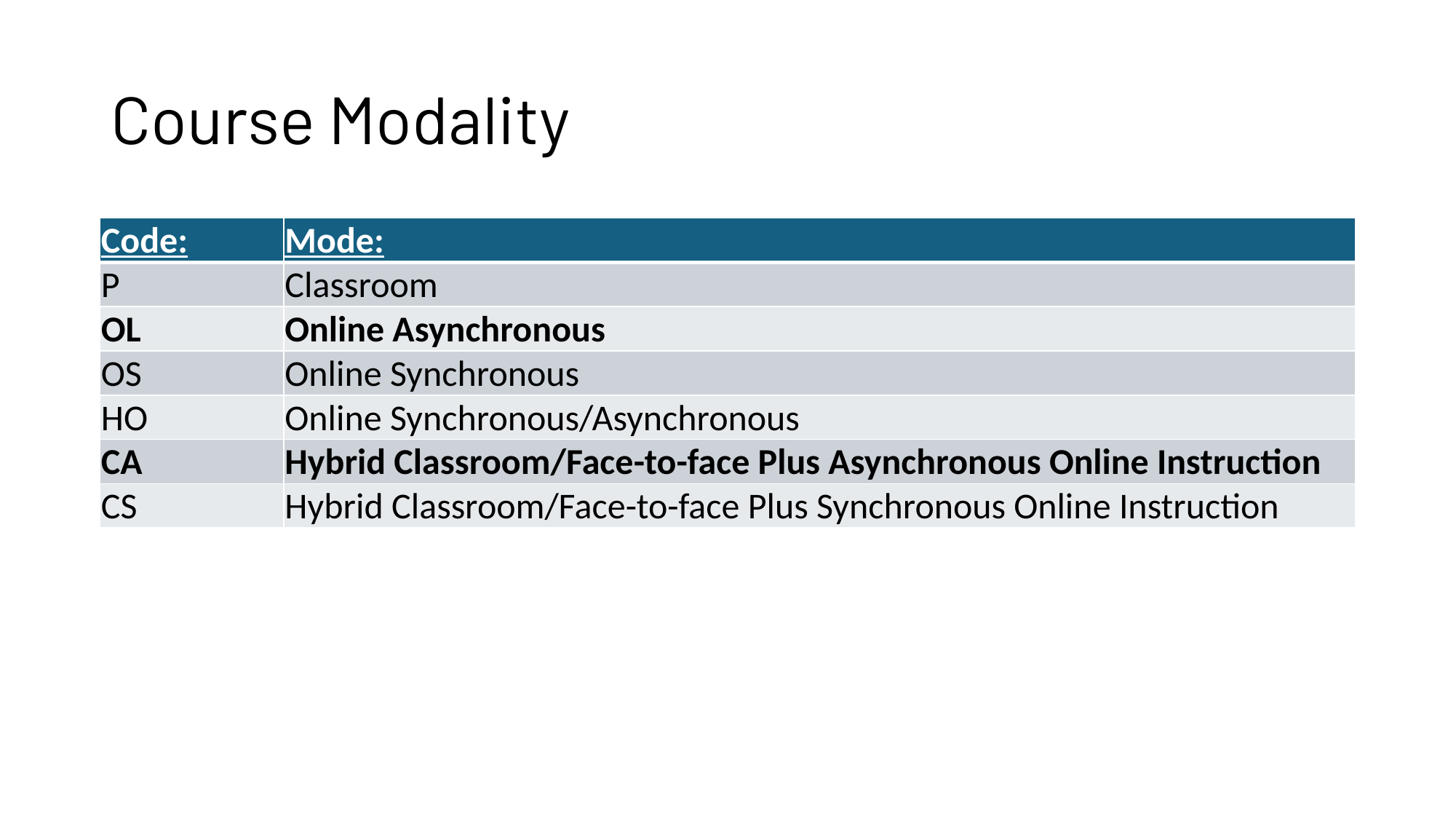

# Course Modality
| Code: | Mode: |
| --- | --- |
| P | Classroom |
| OL | Online Asynchronous |
| OS | Online Synchronous |
| HO | Online Synchronous/Asynchronous |
| CA | Hybrid Classroom/Face-to-face Plus Asynchronous Online Instruction |
| CS | Hybrid Classroom/Face-to-face Plus Synchronous Online Instruction |